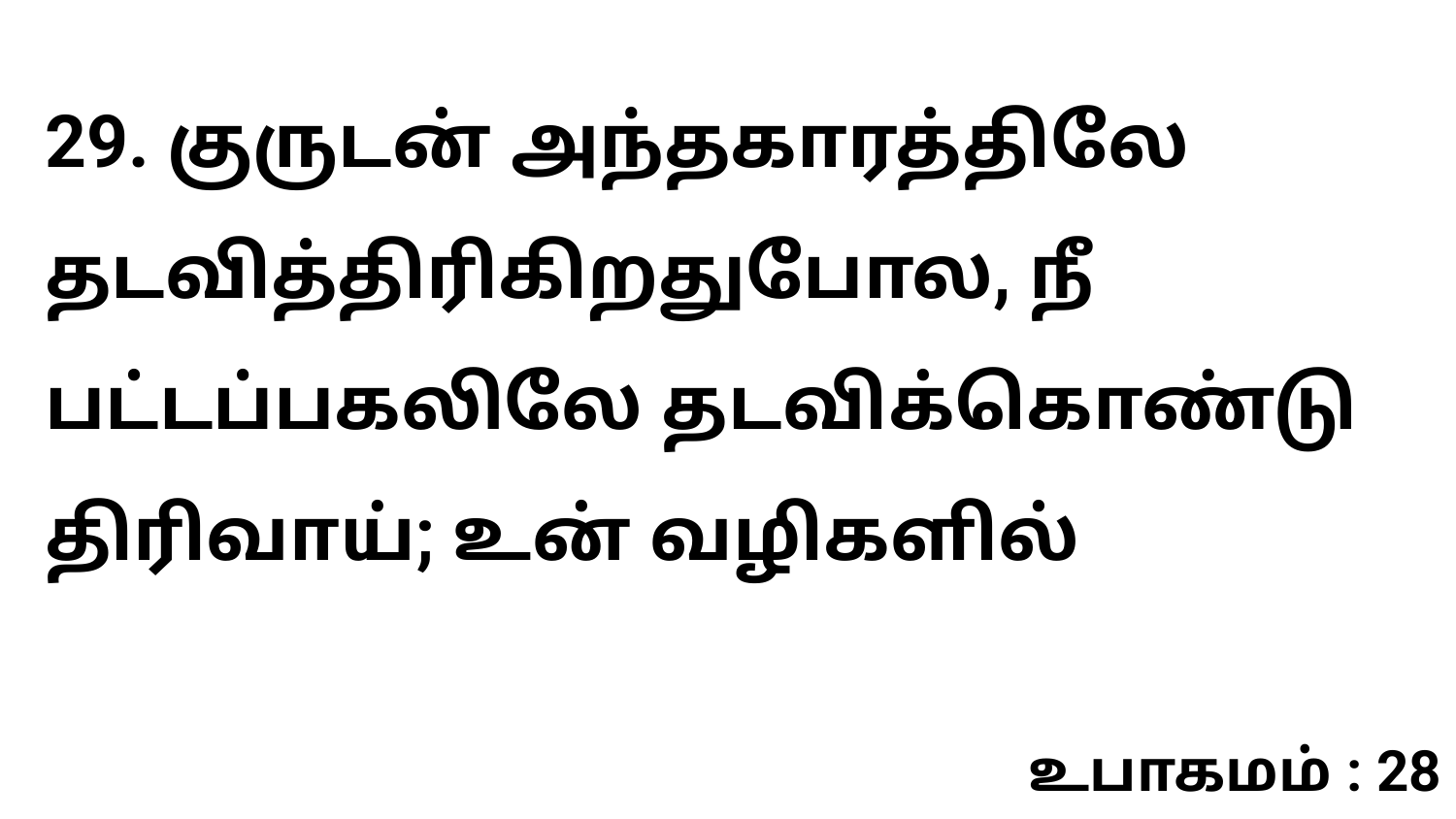

29. குருடன் அந்தகாரத்திலே தடவித்திரிகிறதுபோல, நீ பட்டப்பகலிலே தடவிக்கொண்டு திரிவாய்; உன் வழிகளில்
உபாகமம் : 28